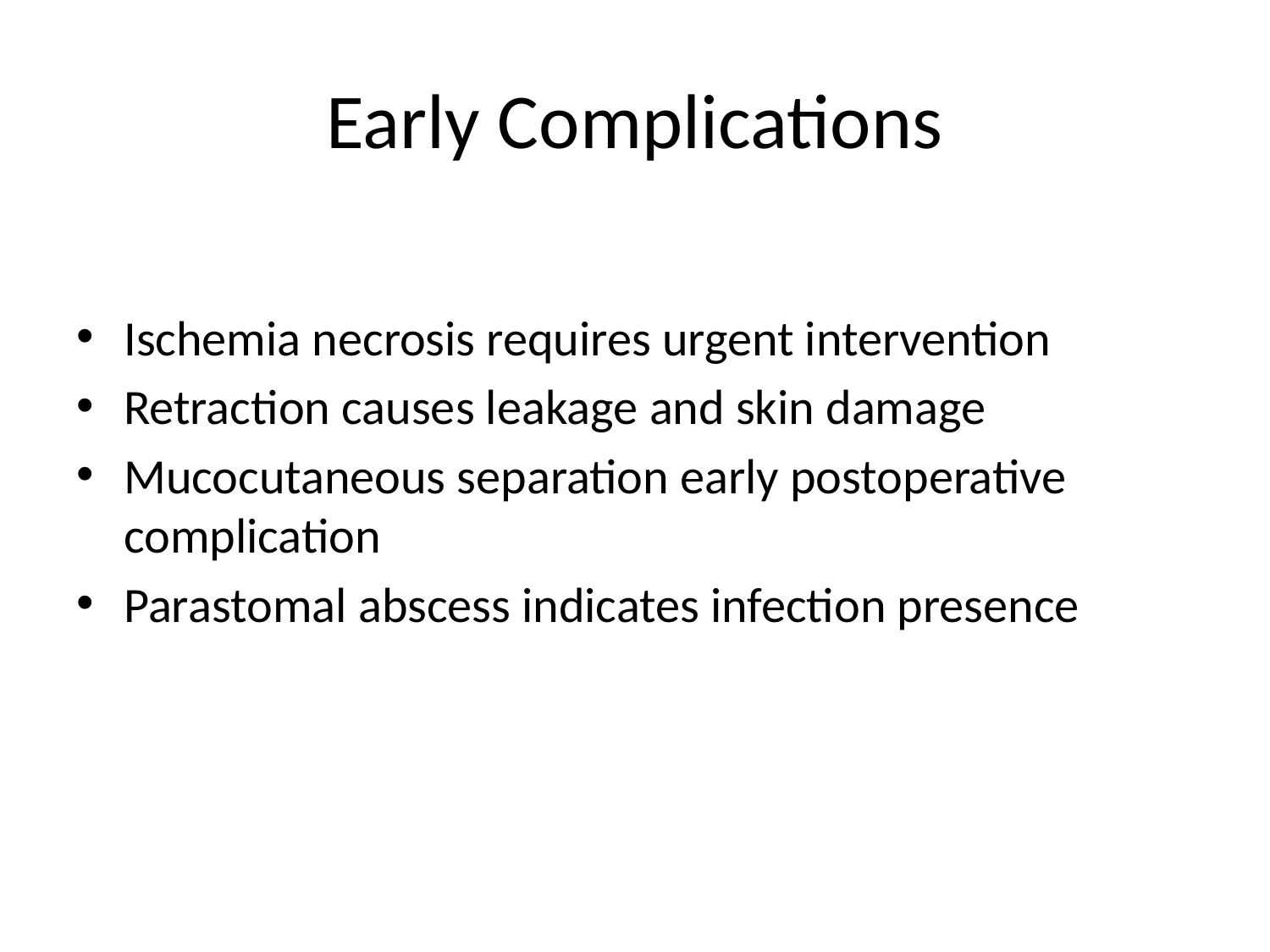

# Early Complications

Ischemia necrosis requires urgent intervention
Retraction causes leakage and skin damage
Mucocutaneous separation early postoperative complication
Parastomal abscess indicates infection presence